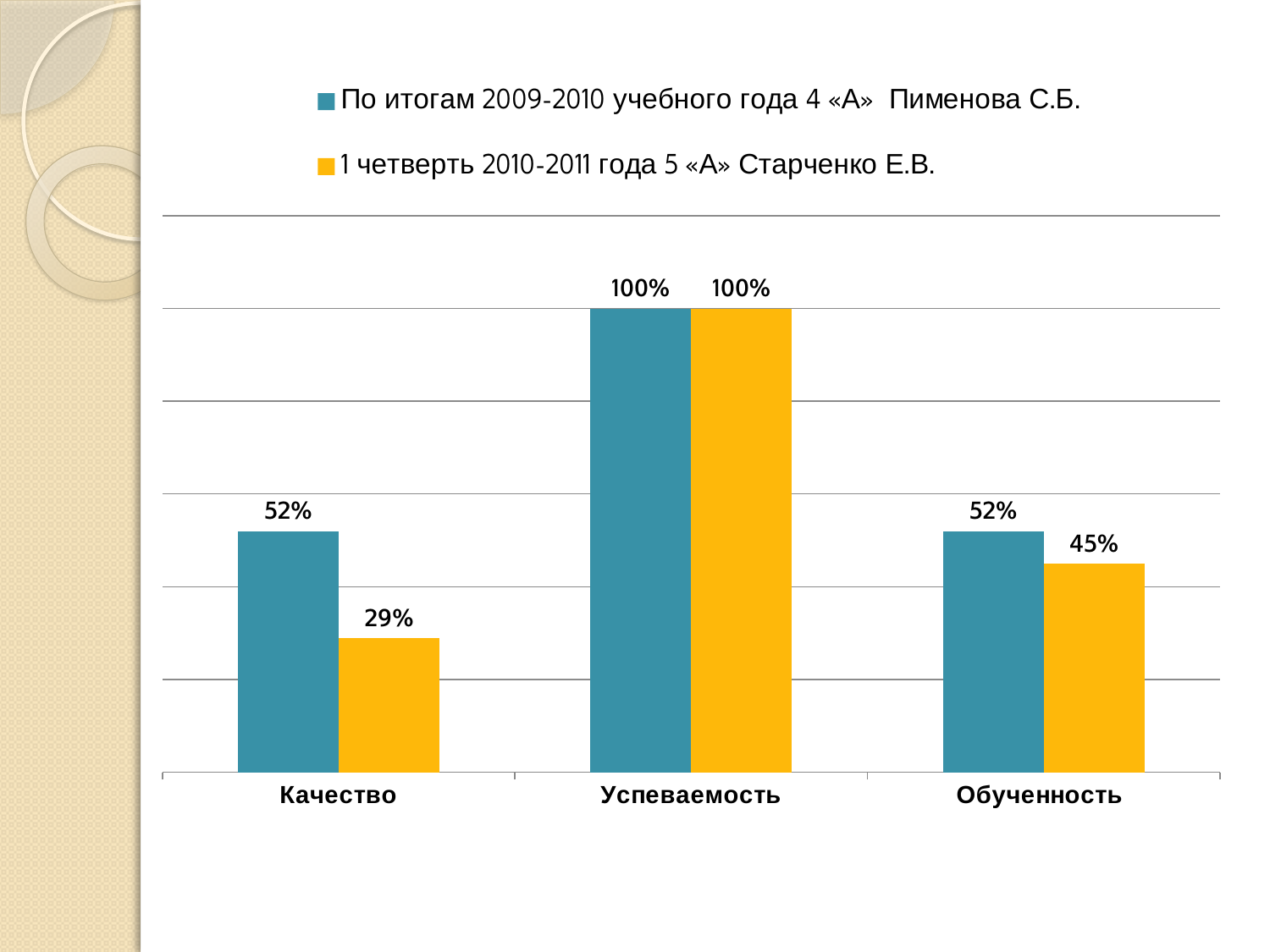

### Chart

| Category | По итогам 2009-2010 учебного года 4 «А»  Пименова С.Б. | 1 четверть 2010-2011 года 5 «А» Старченко Е.В. |
|---|---|---|
| Качество | 0.52 | 0.29000000000000026 |
| Успеваемость | 1.0 | 1.0 |
| Обученность  | 0.52 | 0.45 |